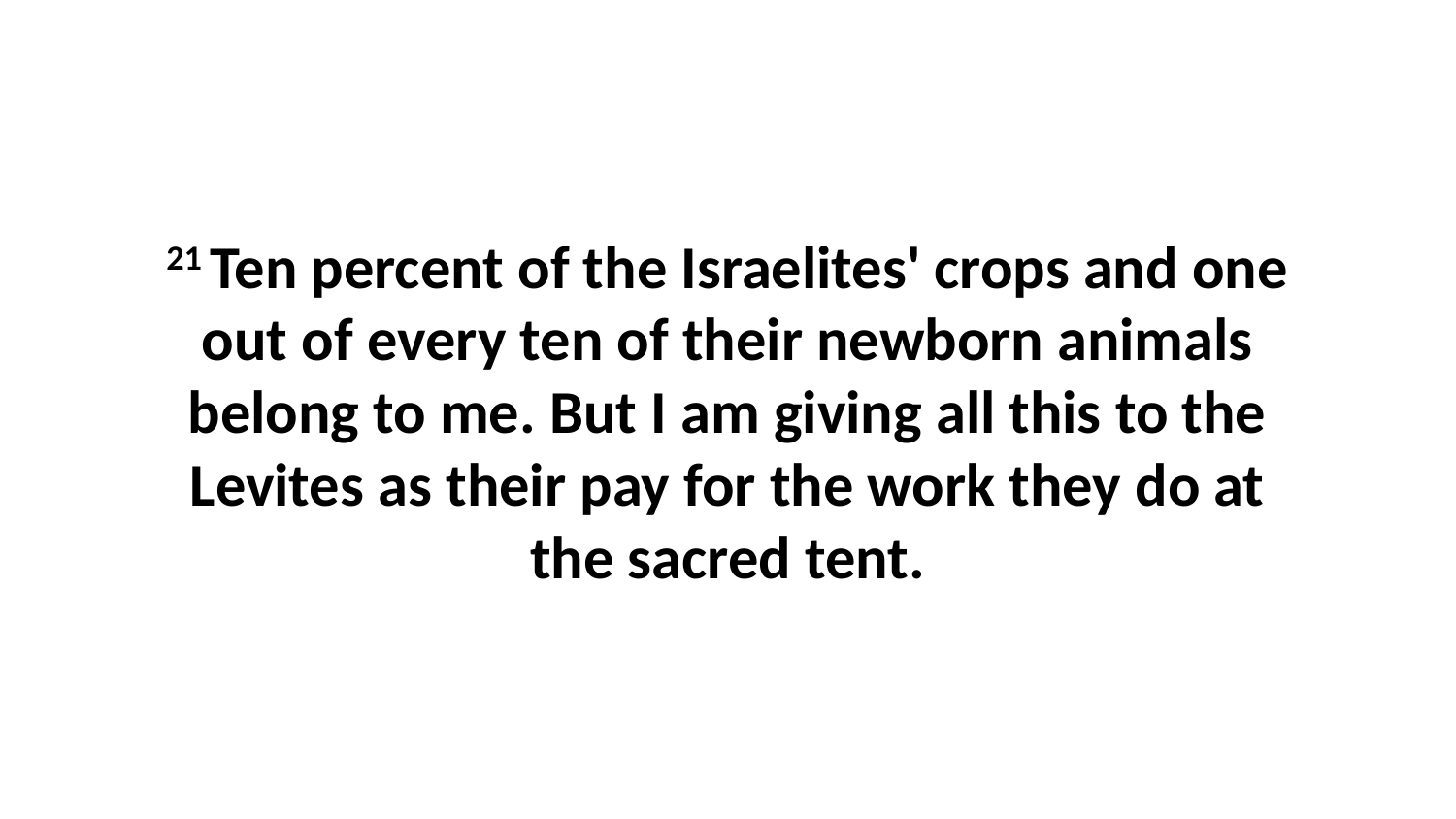

21 Ten percent of the Israelites' crops and one out of every ten of their newborn animals belong to me. But I am giving all this to the Levites as their pay for the work they do at the sacred tent.